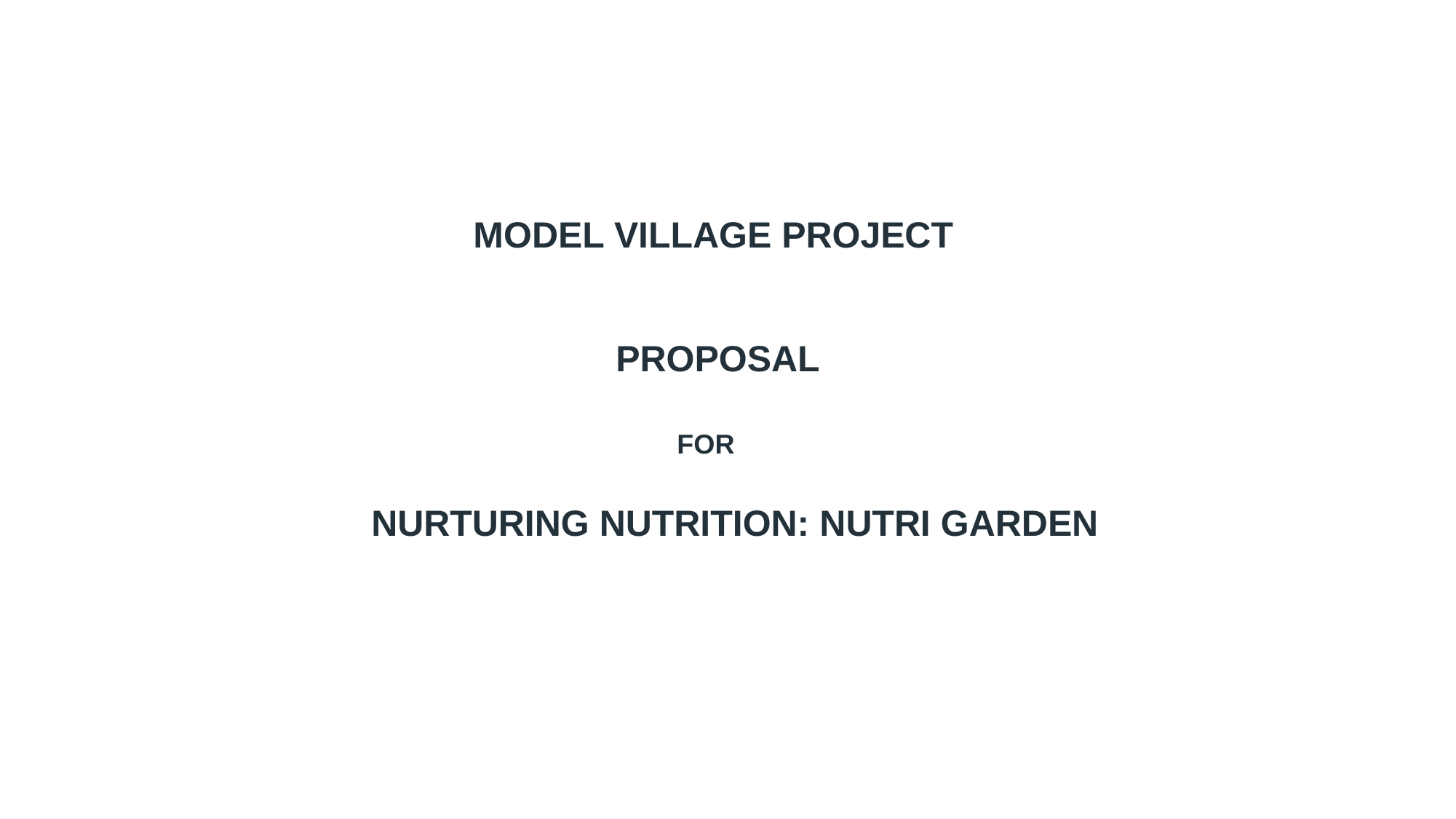

MODEL VILLAGE PROJECT

                                PROPOSAL

                                      FOR

        NURTURING NUTRITION: NUTRI GARDEN